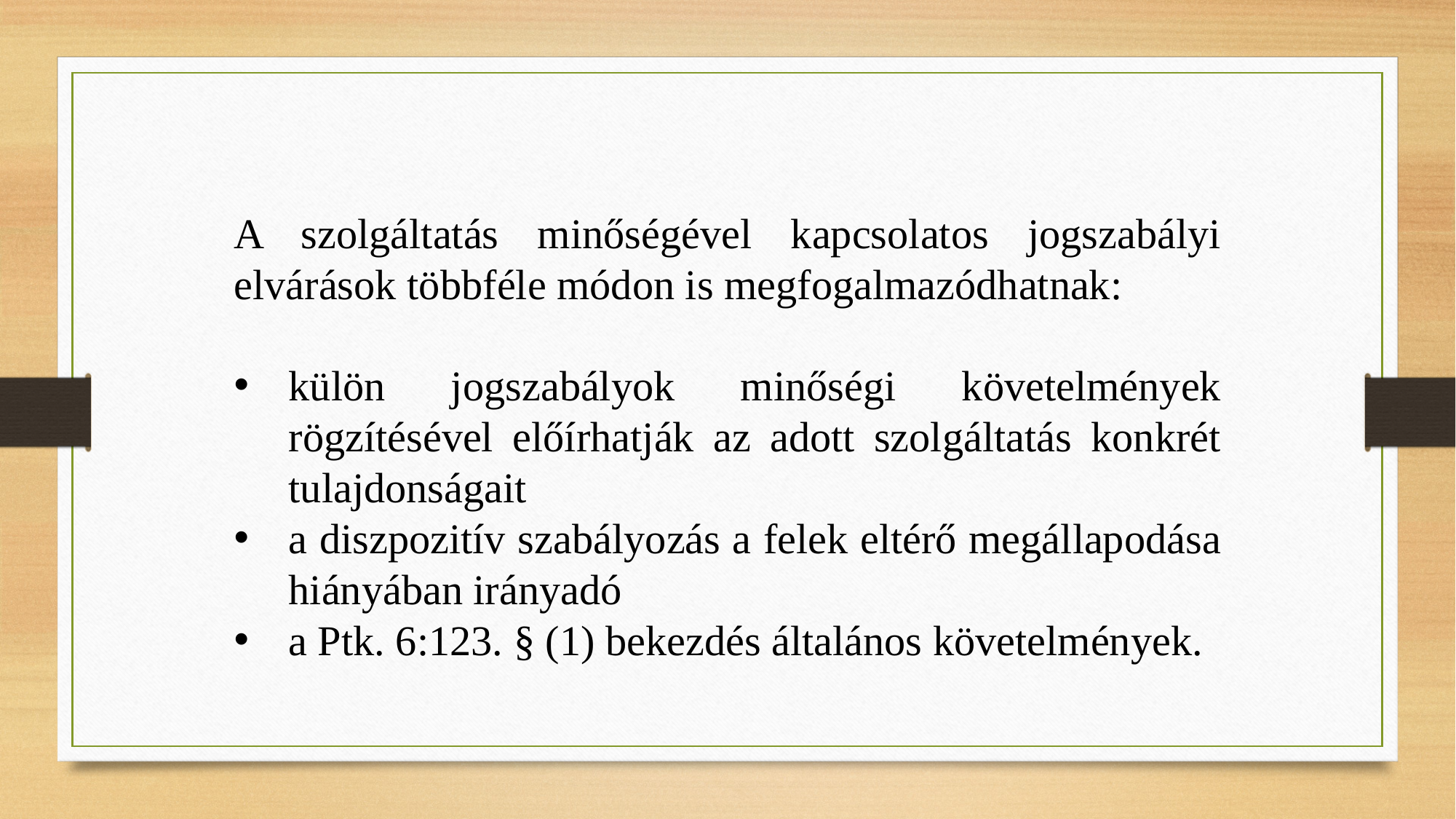

A szolgáltatás minőségével kapcsolatos jogszabályi elvárások többféle módon is megfogalmazódhatnak:

külön jogszabályok minőségi követelmények rögzítésével előírhatják az adott szolgáltatás konkrét tulajdonságait
a diszpozitív szabályozás a felek eltérő megállapodása hiányában irányadó
a Ptk. 6:123. § (1) bekezdés általános követelmények.